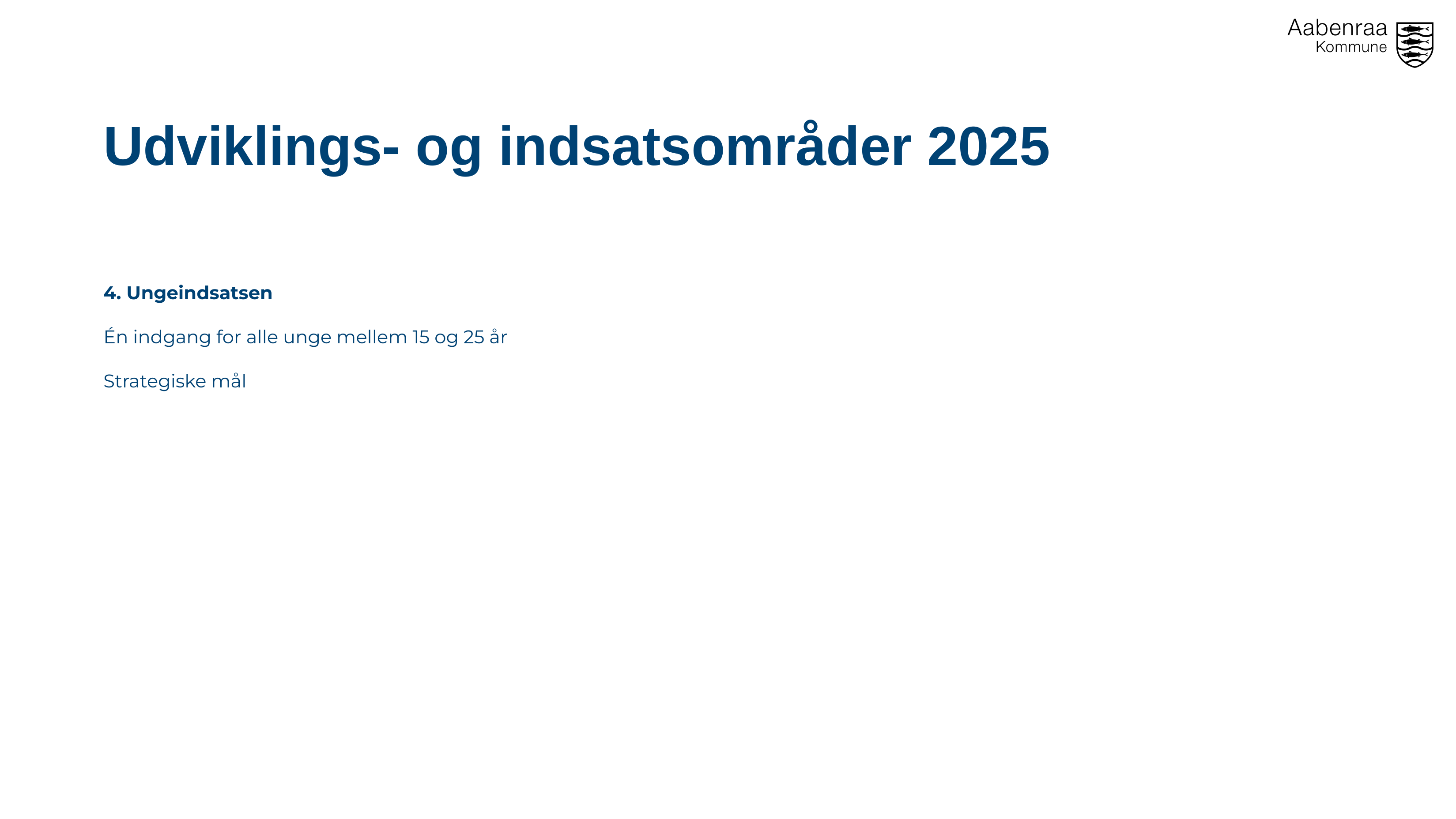

Udviklings- og indsatsområder 2025
4. Ungeindsatsen
Én indgang for alle unge mellem 15 og 25 år
Strategiske mål